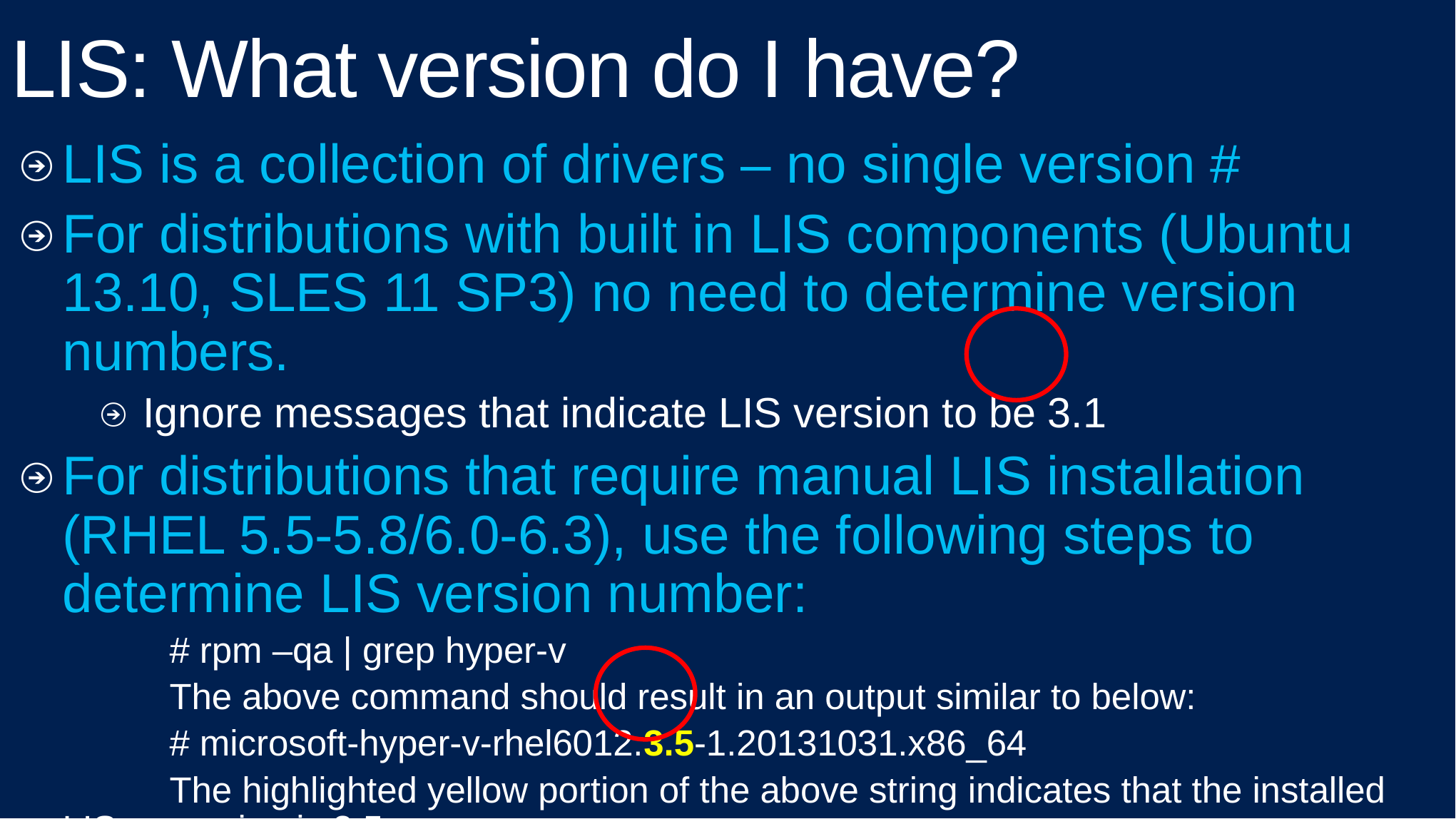

# LIS: What version do I have?
LIS is a collection of drivers – no single version #
For distributions with built in LIS components (Ubuntu 13.10, SLES 11 SP3) no need to determine version numbers.
Ignore messages that indicate LIS version to be 3.1
For distributions that require manual LIS installation (RHEL 5.5-5.8/6.0-6.3), use the following steps to determine LIS version number:
	# rpm –qa | grep hyper-v
	The above command should result in an output similar to below:
	# microsoft-hyper-v-rhel6012.3.5-1.20131031.x86_64
	The highlighted yellow portion of the above string indicates that the installed LIS 	version is 3.5.